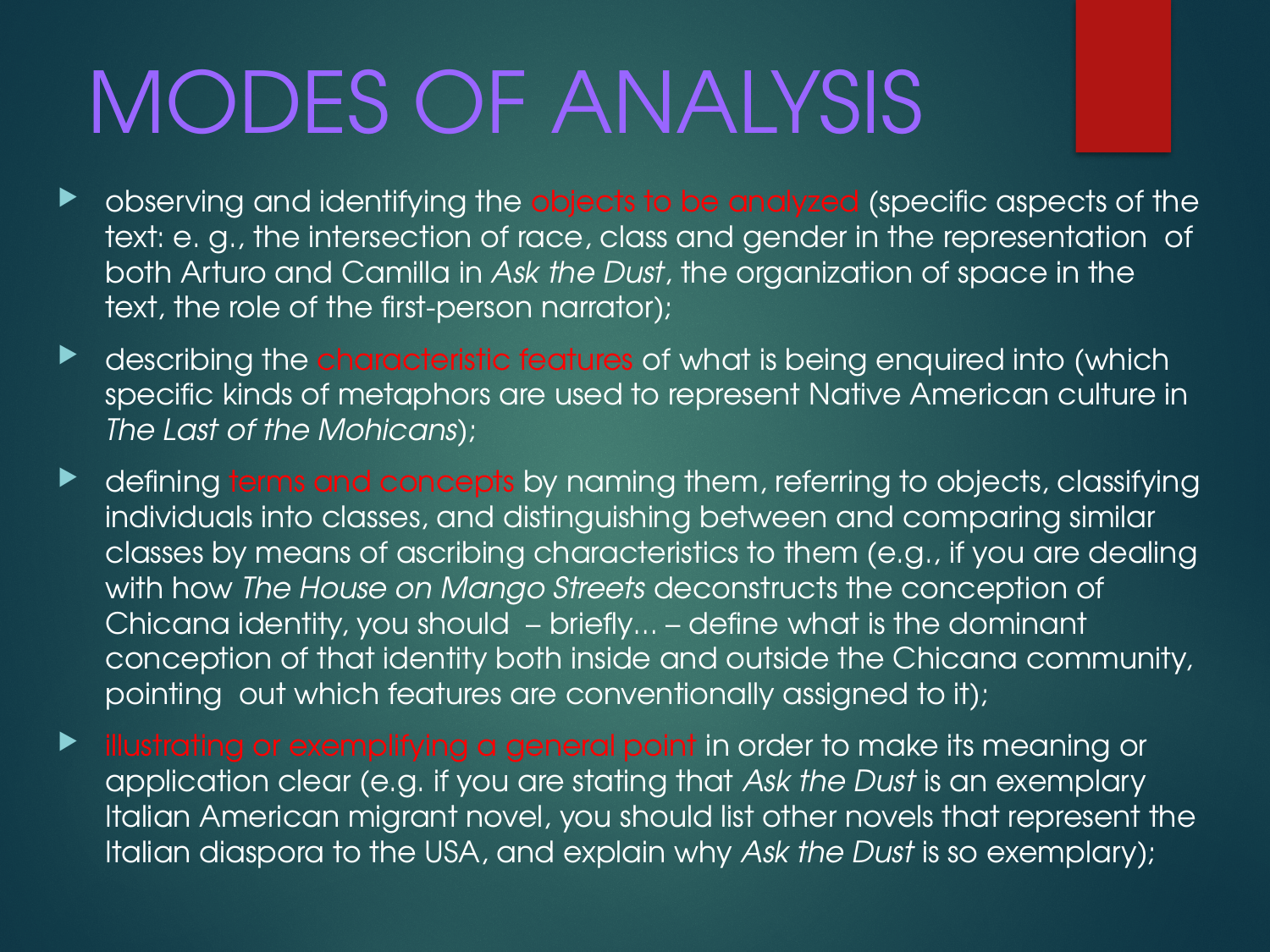

# MODES OF ANALYSIS
observing and identifying the objects to be analyzed (specific aspects of the text: e. g., the intersection of race, class and gender in the representation  of both Arturo and Camilla in Ask the Dust, the organization of space in the text, the role of the first-person narrator);
describing the characteristic features of what is being enquired into (which specific kinds of metaphors are used to represent Native American culture in The Last of the Mohicans);
defining terms and concepts by naming them, referring to objects, classifying individuals into classes, and distinguishing between and comparing similar classes by means of ascribing characteristics to them (e.g., if you are dealing with how The House on Mango Streets deconstructs the conception of Chicana identity, you should  – briefly… – define what is the dominant conception of that identity both inside and outside the Chicana community, pointing  out which features are conventionally assigned to it);
illustrating or exemplifying a general point in order to make its meaning or application clear (e.g. if you are stating that Ask the Dust is an exemplary Italian American migrant novel, you should list other novels that represent the Italian diaspora to the USA, and explain why Ask the Dust is so exemplary);